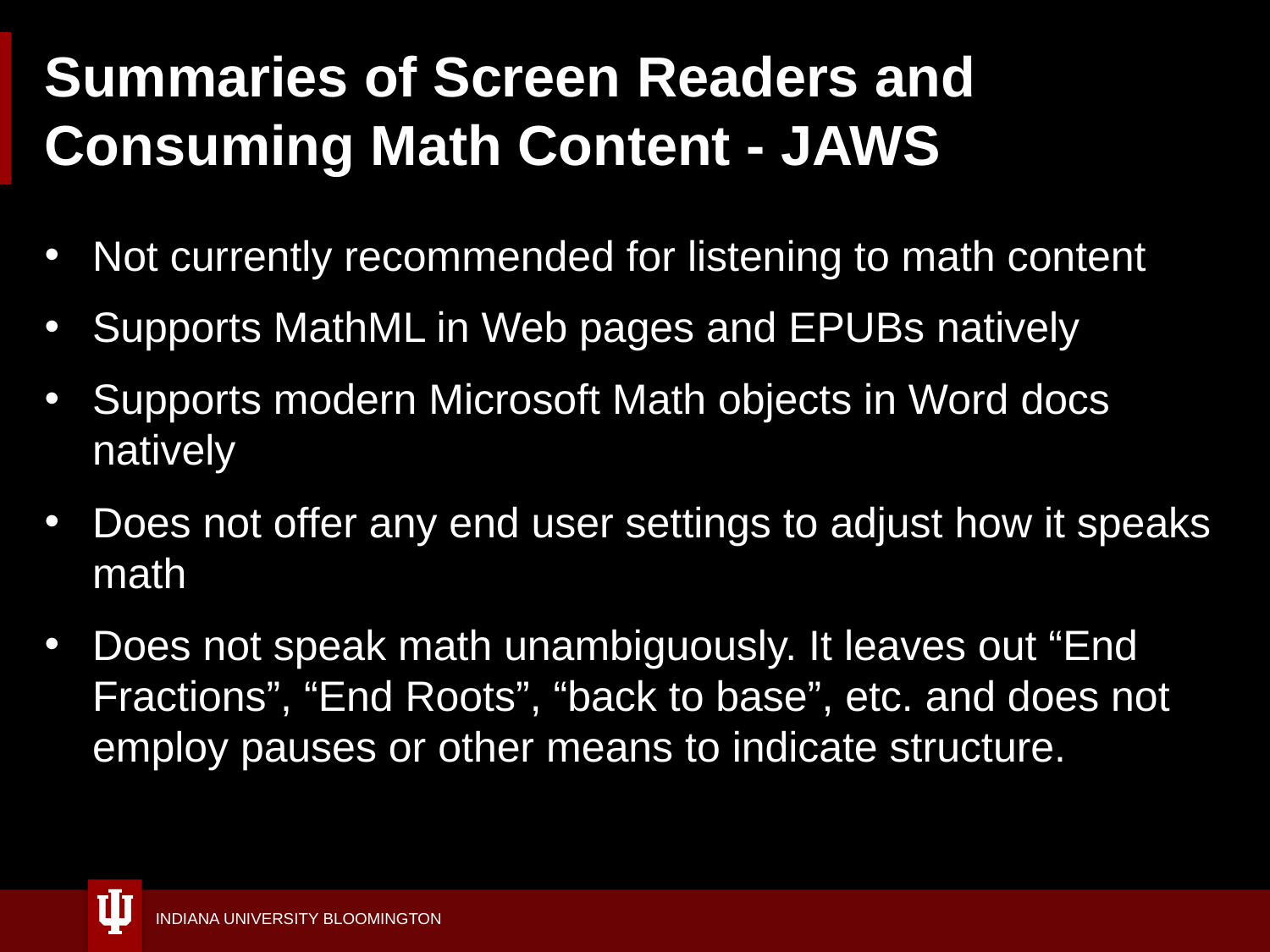

# Summaries of Screen Readers and Consuming Math Content - JAWS
Not currently recommended for listening to math content
Supports MathML in Web pages and EPUBs natively
Supports modern Microsoft Math objects in Word docs natively
Does not offer any end user settings to adjust how it speaks math
Does not speak math unambiguously. It leaves out “End Fractions”, “End Roots”, “back to base”, etc. and does not employ pauses or other means to indicate structure.